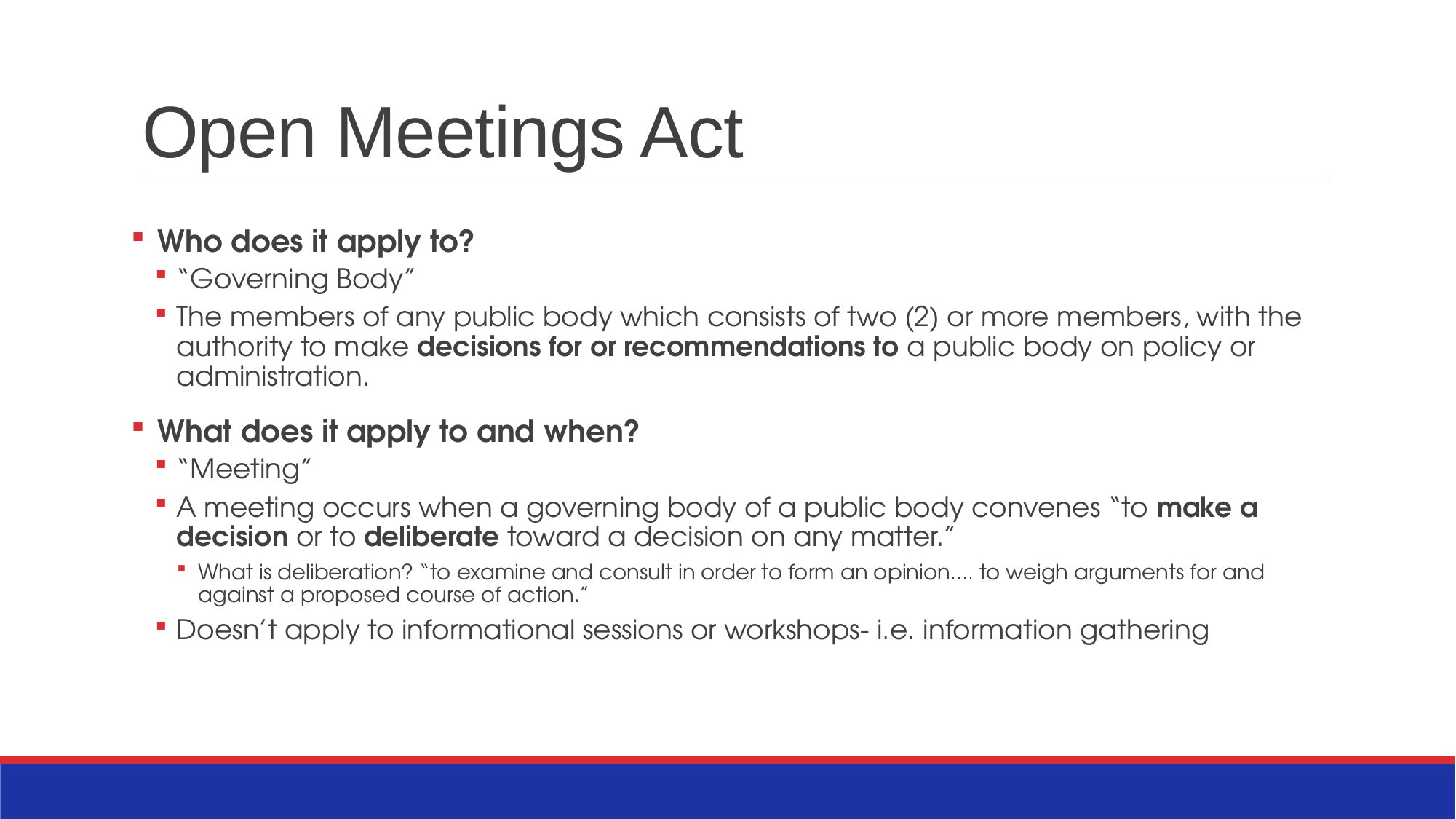

# Open Meetings Act
Who does it apply to?
“Governing Body”
The members of any public body which consists of two (2) or more members, with the authority to make decisions for or recommendations to a public body on policy or administration.
What does it apply to and when?
“Meeting”
A meeting occurs when a governing body of a public body convenes “to make a decision or to deliberate toward a decision on any matter.”
What is deliberation? “to examine and consult in order to form an opinion.... to weigh arguments for and against a proposed course of action.”
Doesn’t apply to informational sessions or workshops- i.e. information gathering